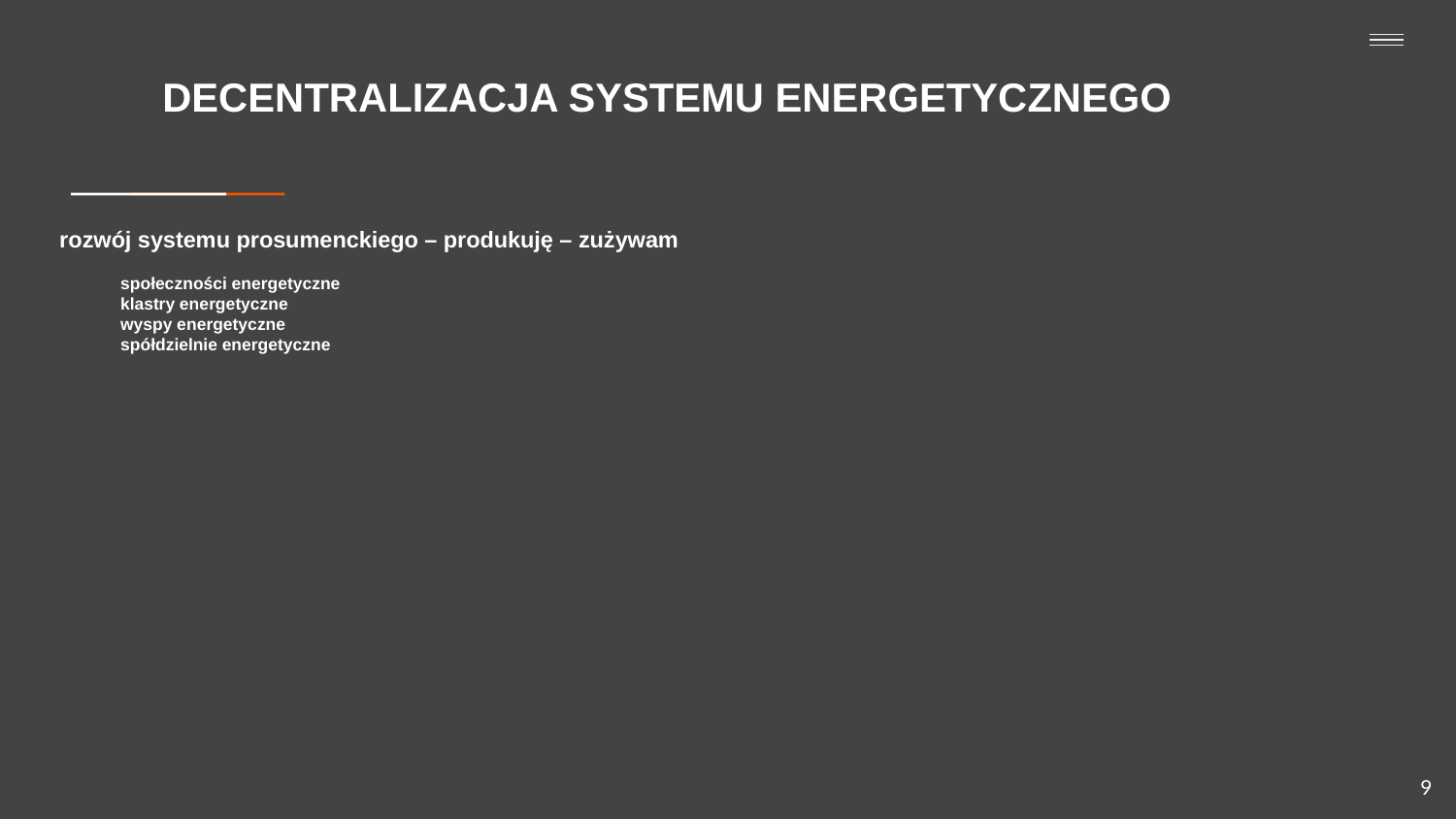

DECENTRALIZACJA SYSTEMU ENERGETYCZNEGO
# rozwój systemu prosumenckiego – produkuję – zużywam społeczności energetyczne klastry energetyczne wyspy energetyczne spółdzielnie energetyczne
9